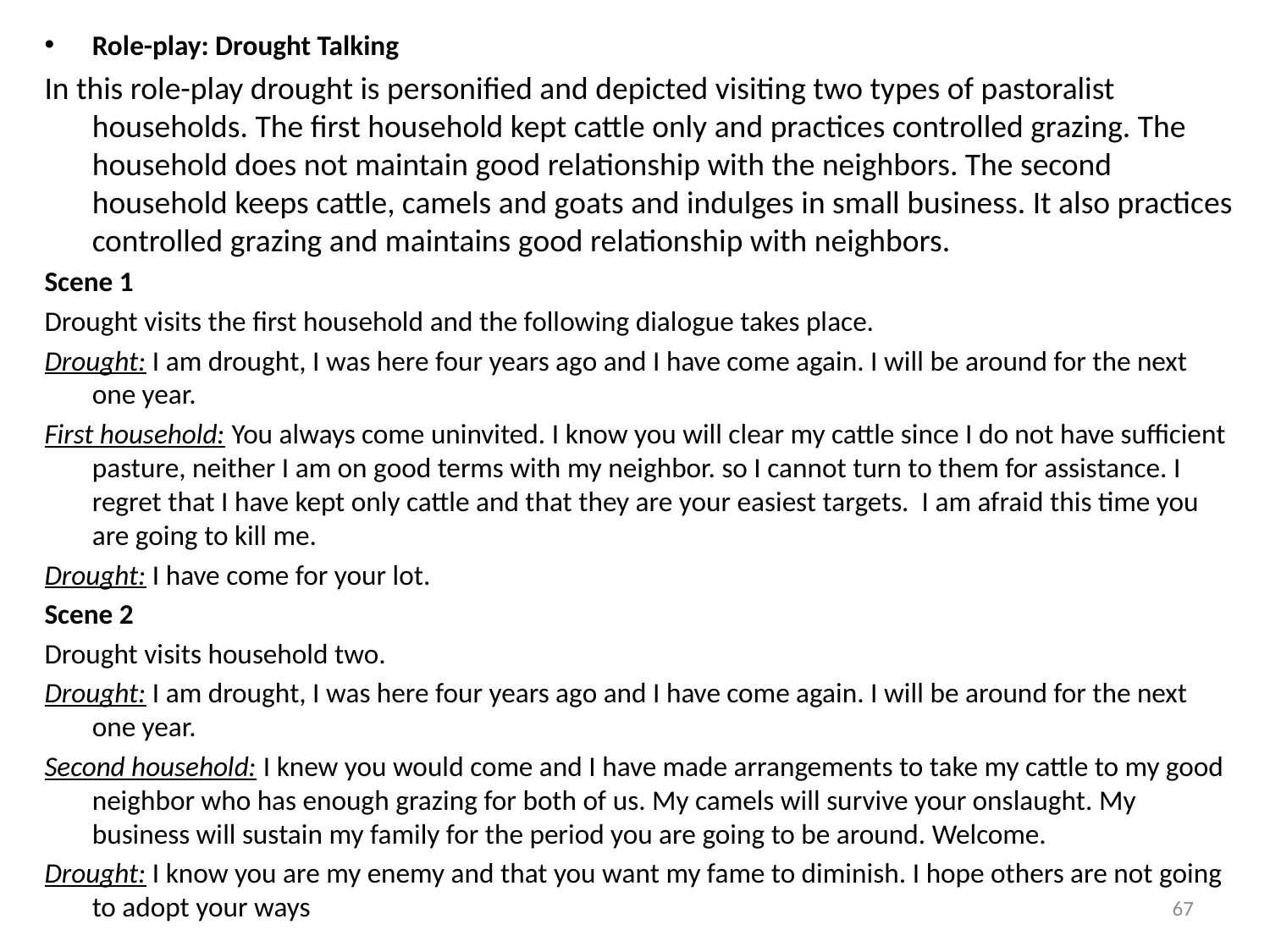

Role-play: Drought Talking
In this role-play drought is personified and depicted visiting two types of pastoralist households. The first household kept cattle only and practices controlled grazing. The household does not maintain good relationship with the neighbors. The second household keeps cattle, camels and goats and indulges in small business. It also practices controlled grazing and maintains good relationship with neighbors.
Scene 1
Drought visits the first household and the following dialogue takes place.
Drought: I am drought, I was here four years ago and I have come again. I will be around for the next one year.
First household: You always come uninvited. I know you will clear my cattle since I do not have sufficient pasture, neither I am on good terms with my neighbor. so I cannot turn to them for assistance. I regret that I have kept only cattle and that they are your easiest targets.  I am afraid this time you are going to kill me.
Drought: I have come for your lot.
Scene 2
Drought visits household two.
Drought: I am drought, I was here four years ago and I have come again. I will be around for the next one year.
Second household: I knew you would come and I have made arrangements to take my cattle to my good neighbor who has enough grazing for both of us. My camels will survive your onslaught. My business will sustain my family for the period you are going to be around. Welcome.
Drought: I know you are my enemy and that you want my fame to diminish. I hope others are not going to adopt your ways
67